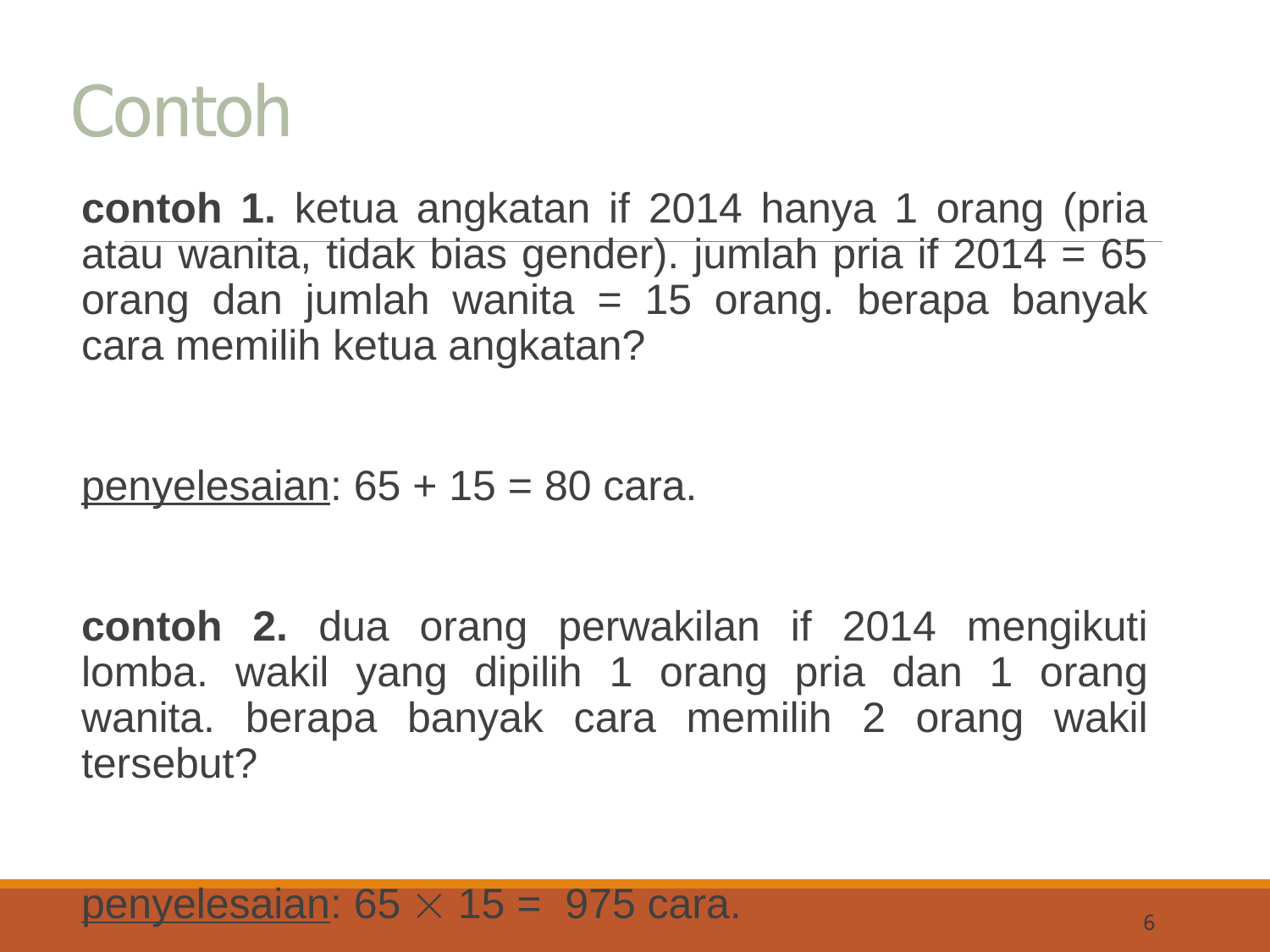

Contoh
contoh 1. ketua angkatan if 2014 hanya 1 orang (pria atau wanita, tidak bias gender). jumlah pria if 2014 = 65 orang dan jumlah wanita = 15 orang. berapa banyak cara memilih ketua angkatan?

	penyelesaian: 65 + 15 = 80 cara.

contoh 2. dua orang perwakilan if 2014 mengikuti lomba. wakil yang dipilih 1 orang pria dan 1 orang wanita. berapa banyak cara memilih 2 orang wakil tersebut?

	penyelesaian: 65 × 15 =  975 cara.

6